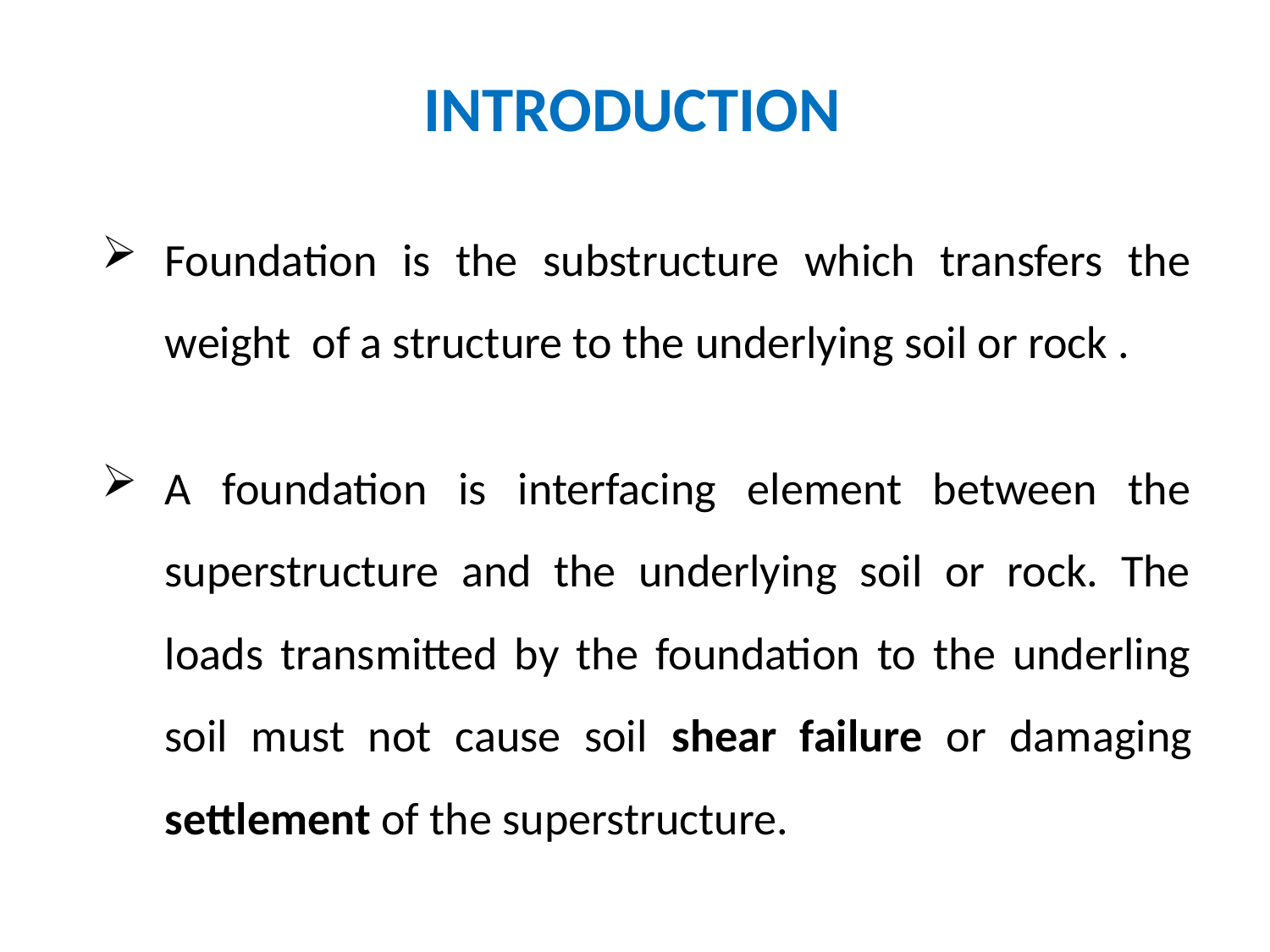

# INTRODUCTION
Foundation is the substructure which transfers the weight  of a structure to the underlying soil or rock .

A foundation is interfacing element between the superstructure and the underlying soil or rock. The loads transmitted by the foundation to the underling soil must not cause soil shear failure or damaging settlement of the superstructure.